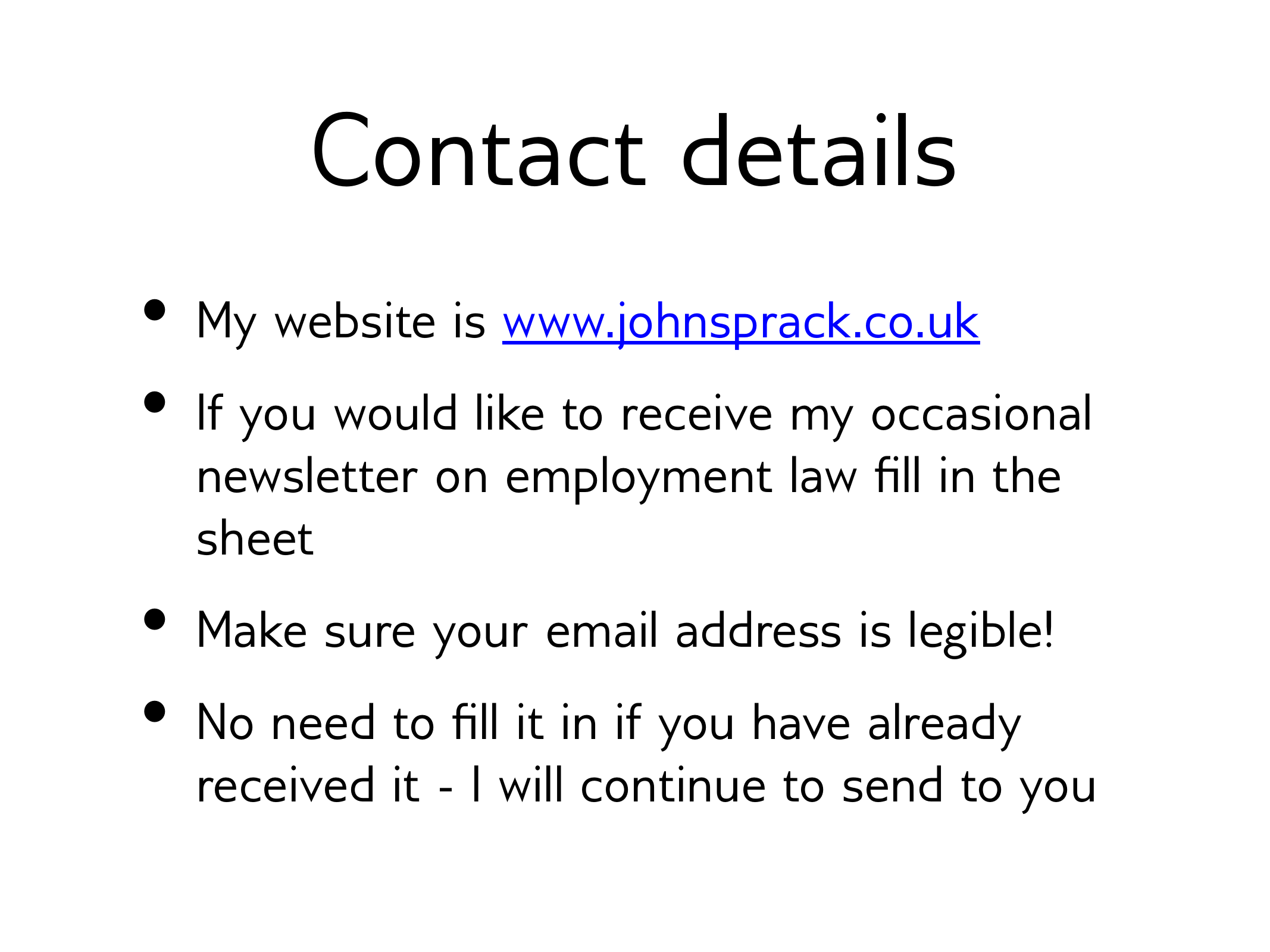

# Contact details
My website is www.johnsprack.co.uk
If you would like to receive my occasional newsletter on employment law fill in the sheet
Make sure your email address is legible!
No need to fill it in if you have already received it - I will continue to send to you